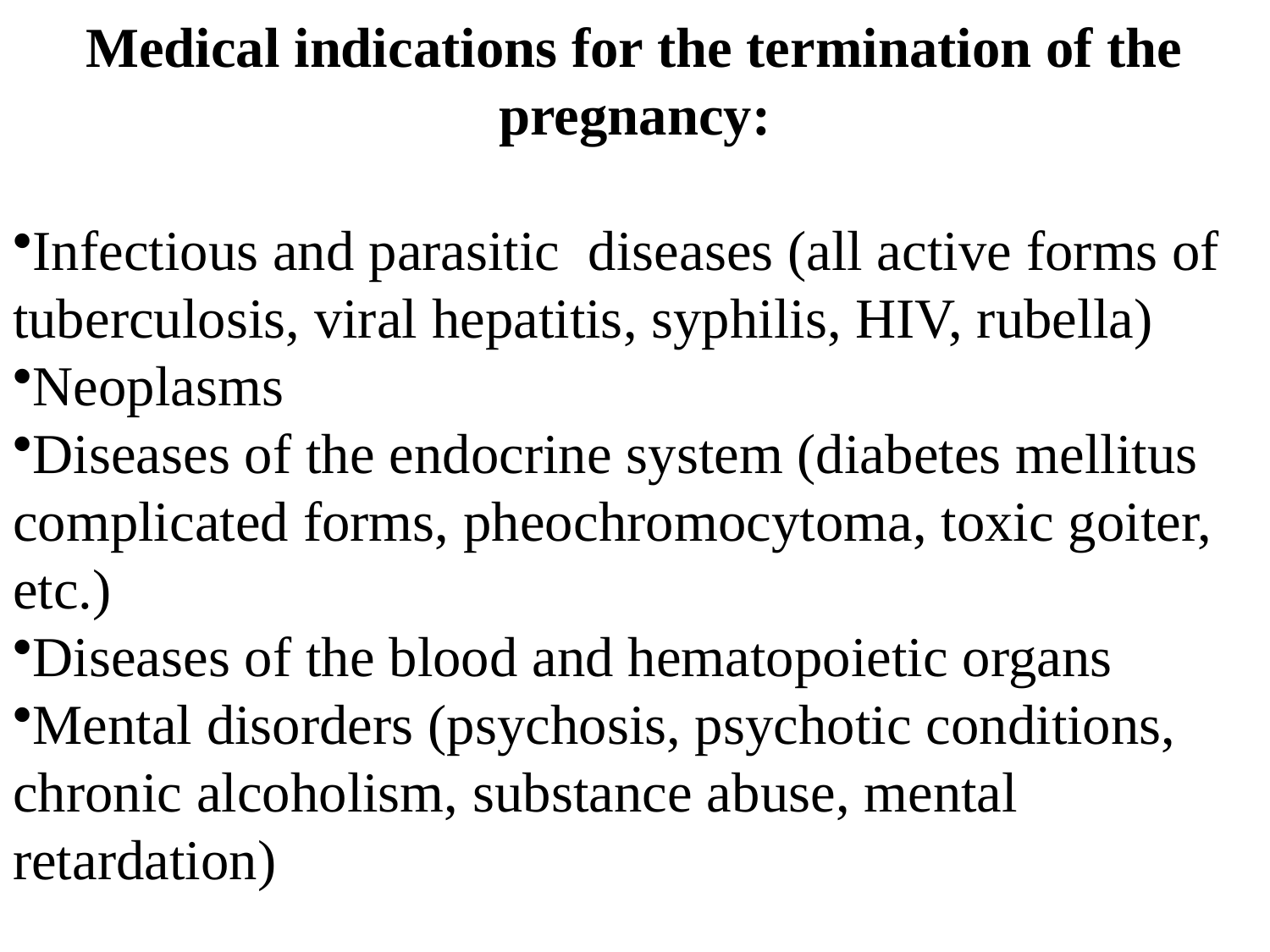

Medical indications for the termination of the pregnancy:

Infectious and parasitic  diseases (all active forms of tuberculosis, viral hepatitis, syphilis, HIV, rubella)
Neoplasms
Diseases of the endocrine system (diabetes mellitus complicated forms, pheochromocytoma, toxic goiter, etc.)
Diseases of the blood and hematopoietic organs
Mental disorders (psychosis, psychotic conditions, chronic alcoholism, substance abuse, mental retardation)